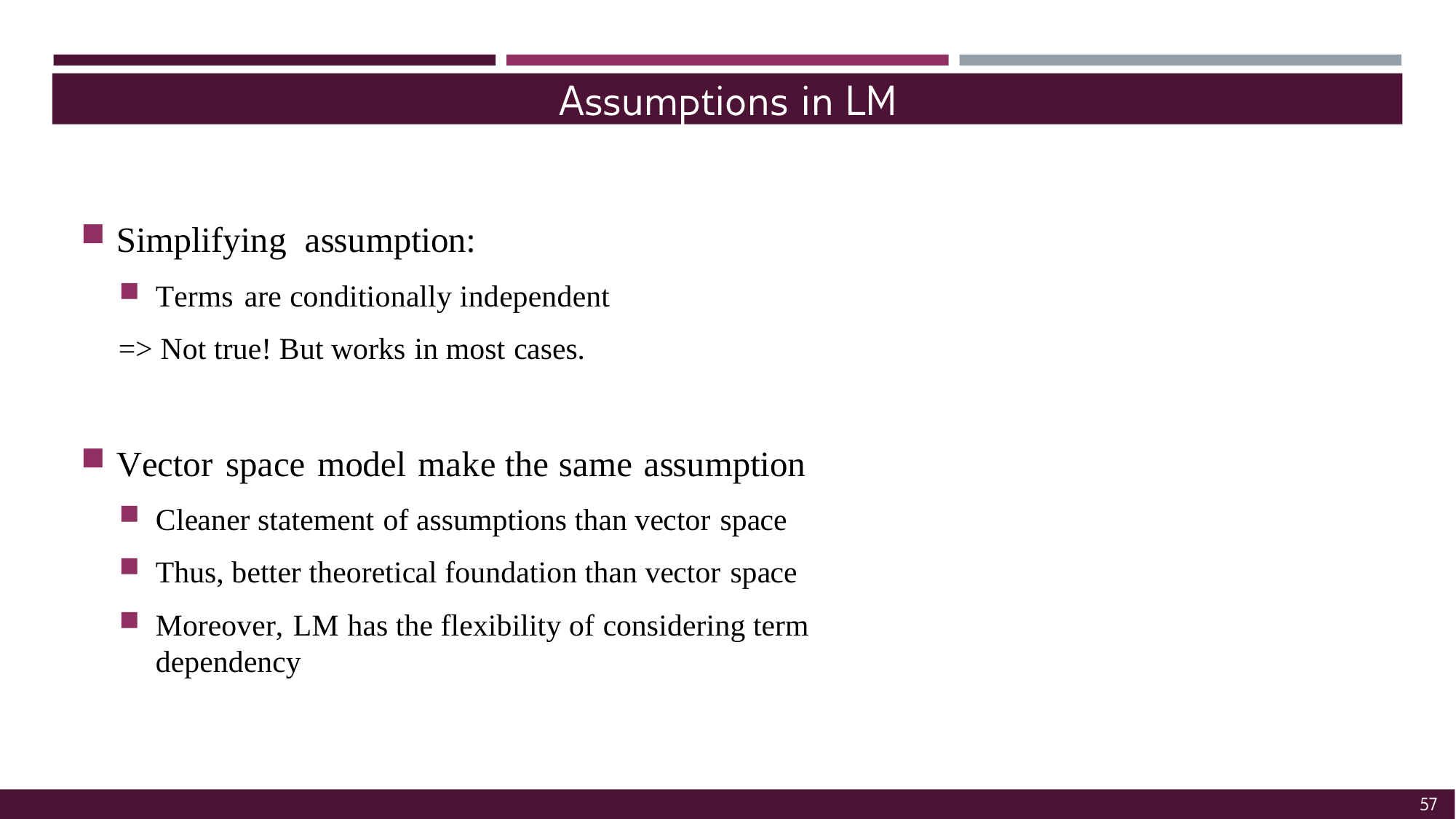

Assumptions in LM
Simplifying  assumption:
Terms are conditionally independent
=> Not true! But works in most cases.

Vector space model make the same assumption
Cleaner statement of assumptions than vector space
Thus, better theoretical foundation than vector space
Moreover, LM has the flexibility of considering term dependency

57